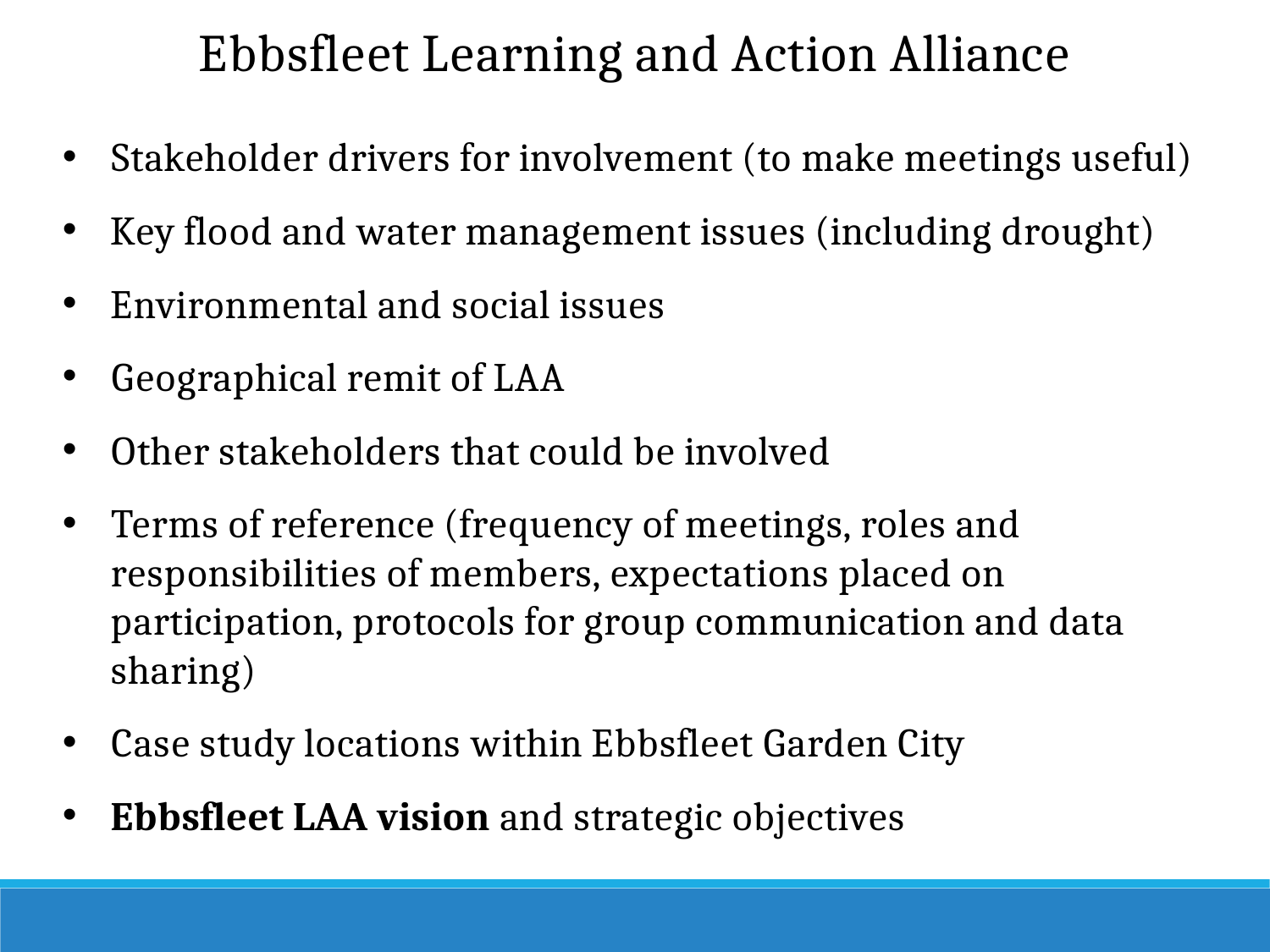

Ebbsfleet Learning and Action Alliance
Stakeholder drivers for involvement (to make meetings useful)
Key flood and water management issues (including drought)
Environmental and social issues
Geographical remit of LAA
Other stakeholders that could be involved
Terms of reference (frequency of meetings, roles and responsibilities of members, expectations placed on participation, protocols for group communication and data sharing)
Case study locations within Ebbsfleet Garden City
Ebbsfleet LAA vision and strategic objectives